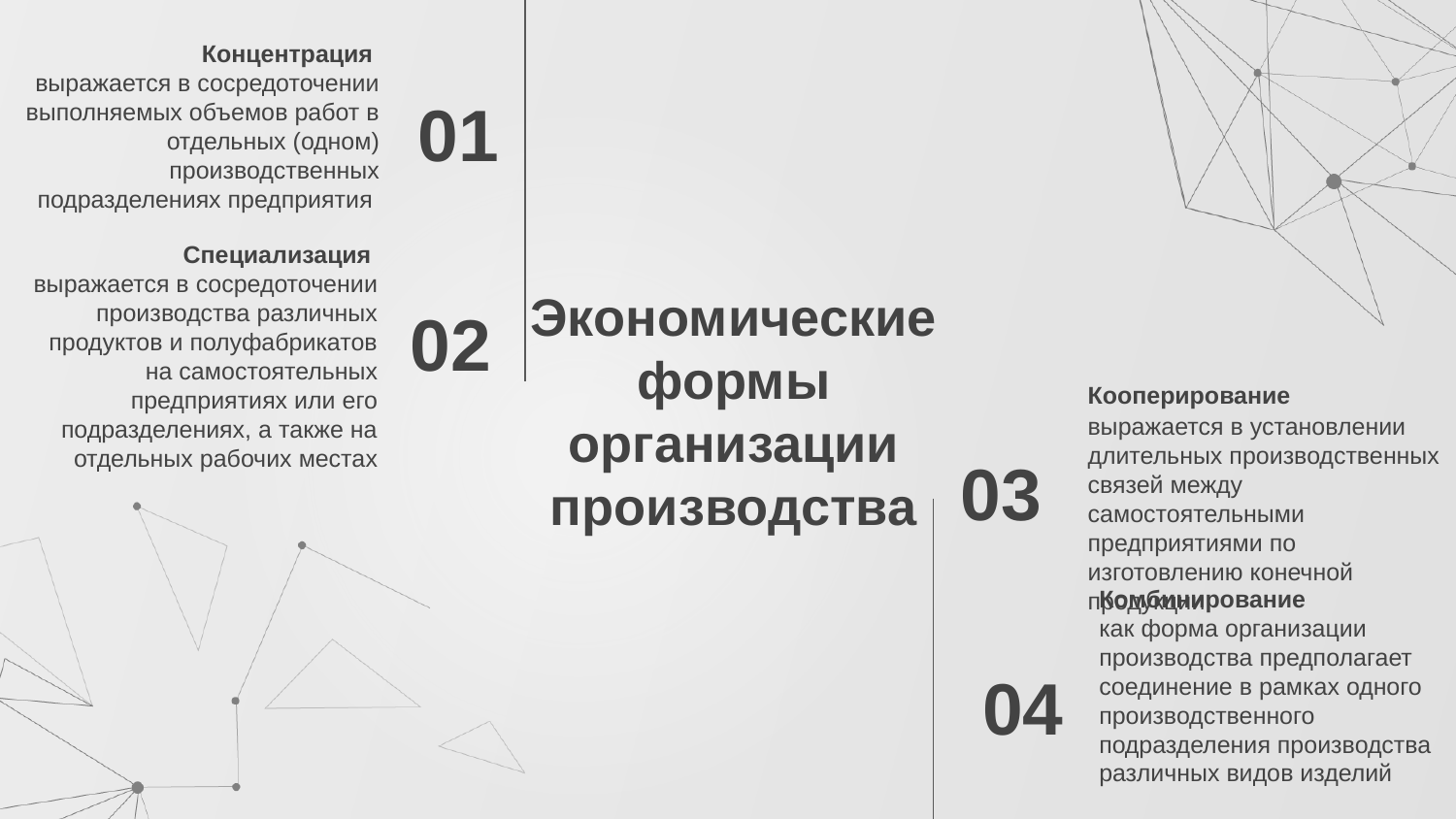

Концентрация
выражается в сосредоточении выполняемых объемов работ в отдельных (одном) производственных подразделениях предприятия
01
Специализация
выражается в сосредоточении производства различных продуктов и полуфабрикатов на самостоятельных предприятиях или его подразделениях, а также на отдельных рабочих местах
02
# Экономические формы организации производства
Кооперирование
выражается в установлении длительных производственных связей между самостоятельными предприятиями по изготовлению конечной продукции
03
Комбинирование
как форма организации производства предполагает соединение в рамках одного производственного подразделения производства различных видов изделий
04